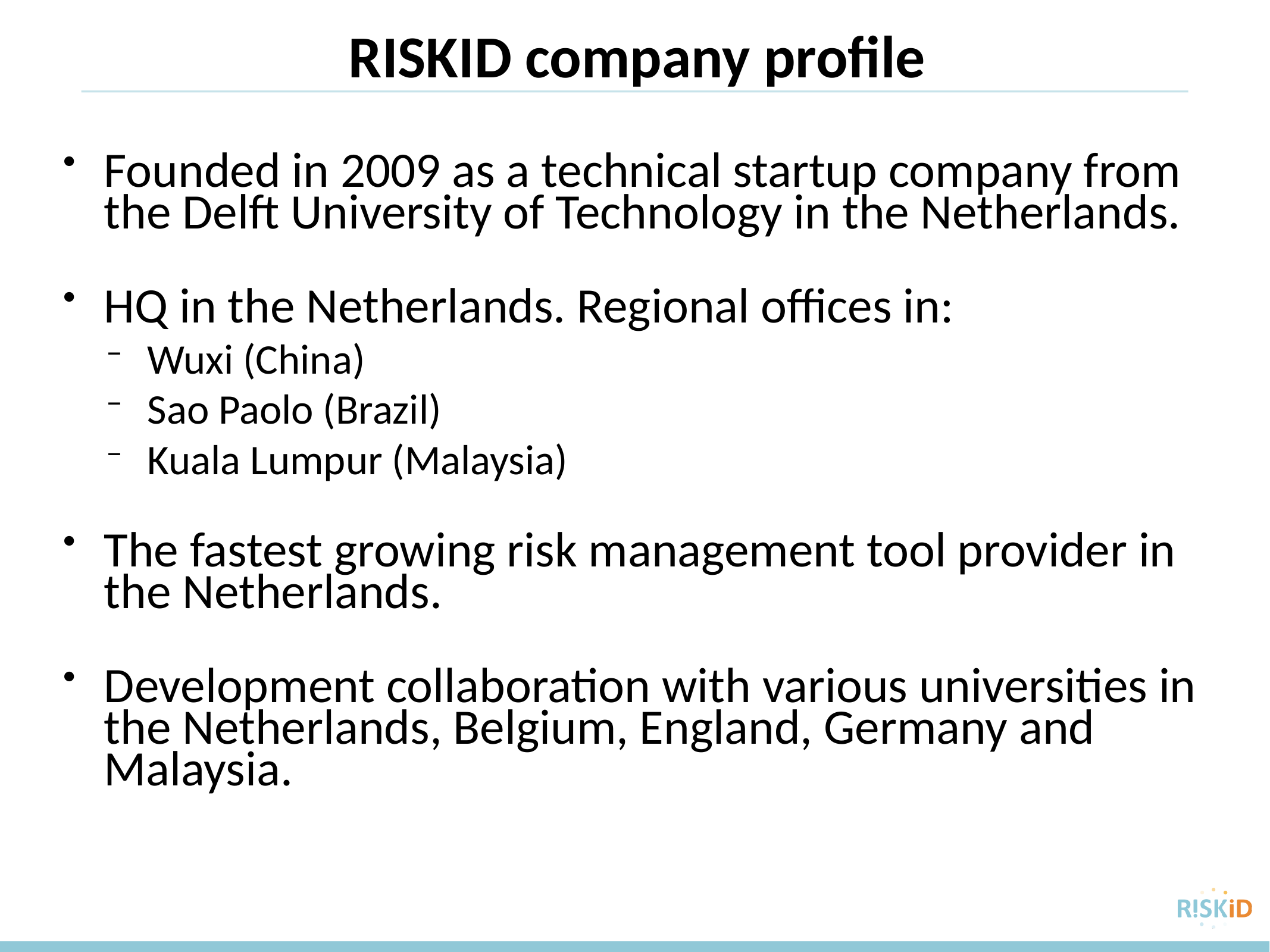

RISKID company profile
Founded in 2009 as a technical startup company from the Delft University of Technology in the Netherlands.
HQ in the Netherlands. Regional offices in:
Wuxi (China)
Sao Paolo (Brazil)
Kuala Lumpur (Malaysia)
The fastest growing risk management tool provider in the Netherlands.
Development collaboration with various universities in the Netherlands, Belgium, England, Germany and Malaysia.